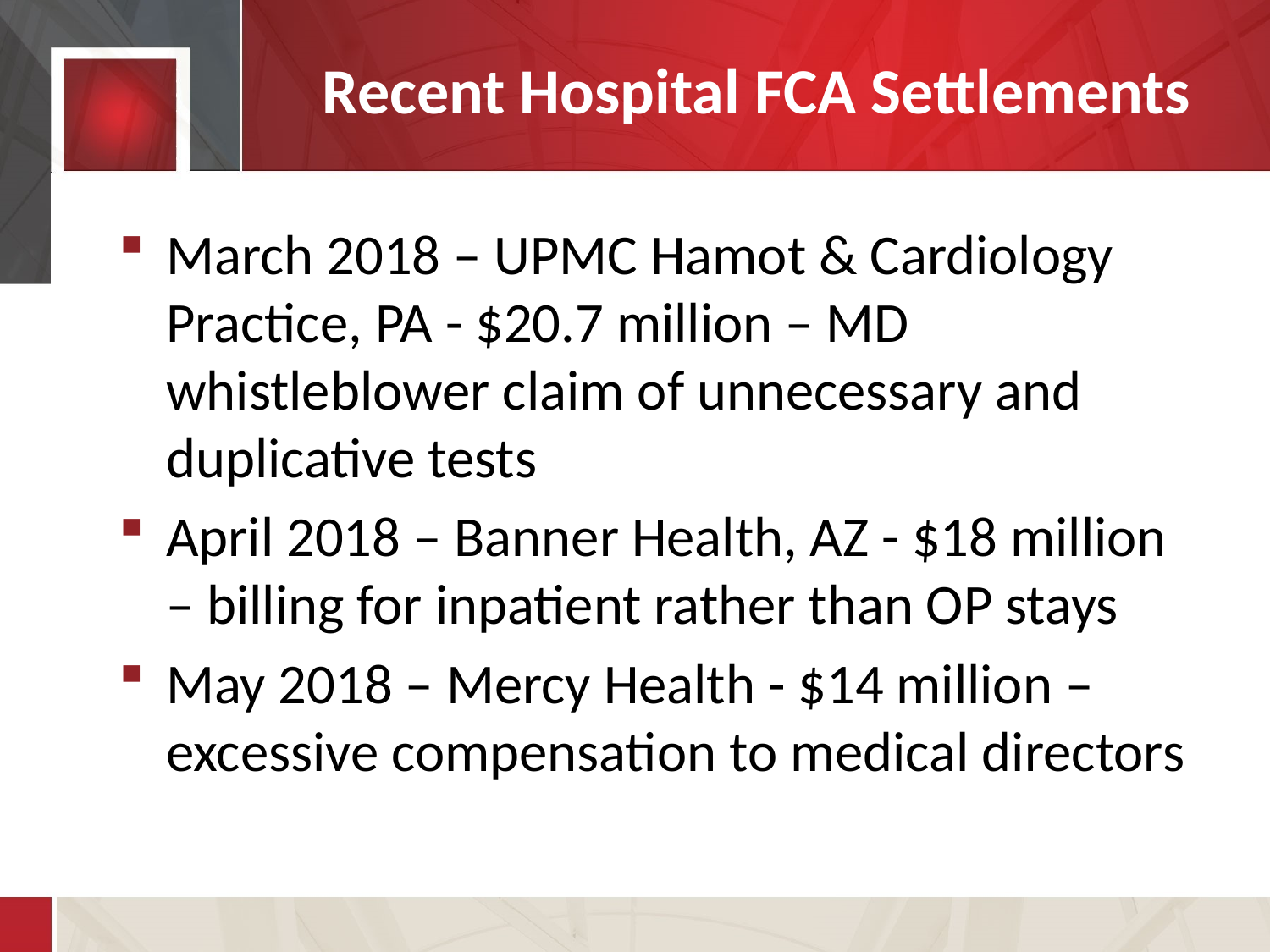

# Recent Hospital FCA Settlements
March 2018 – UPMC Hamot & Cardiology Practice, PA - $20.7 million – MD whistleblower claim of unnecessary and duplicative tests
April 2018 – Banner Health, AZ - $18 million – billing for inpatient rather than OP stays
May 2018 – Mercy Health - $14 million – excessive compensation to medical directors